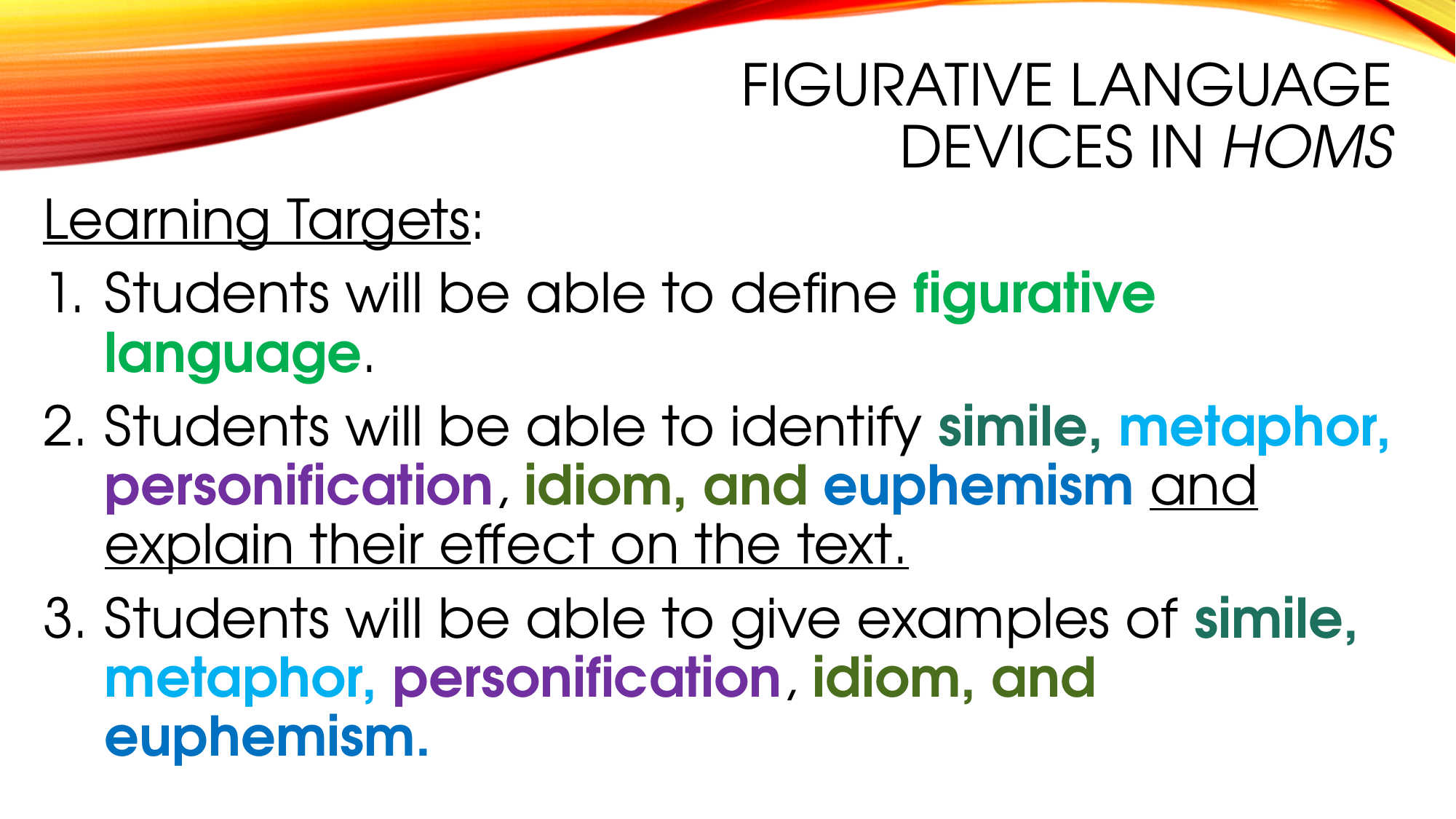

# Figurative Language Devices in HOMS
Learning Targets:
Students will be able to define figurative language.
Students will be able to identify simile, metaphor, personification, idiom, and euphemism and explain their effect on the text.
Students will be able to give examples of simile, metaphor, personification, idiom, and euphemism.